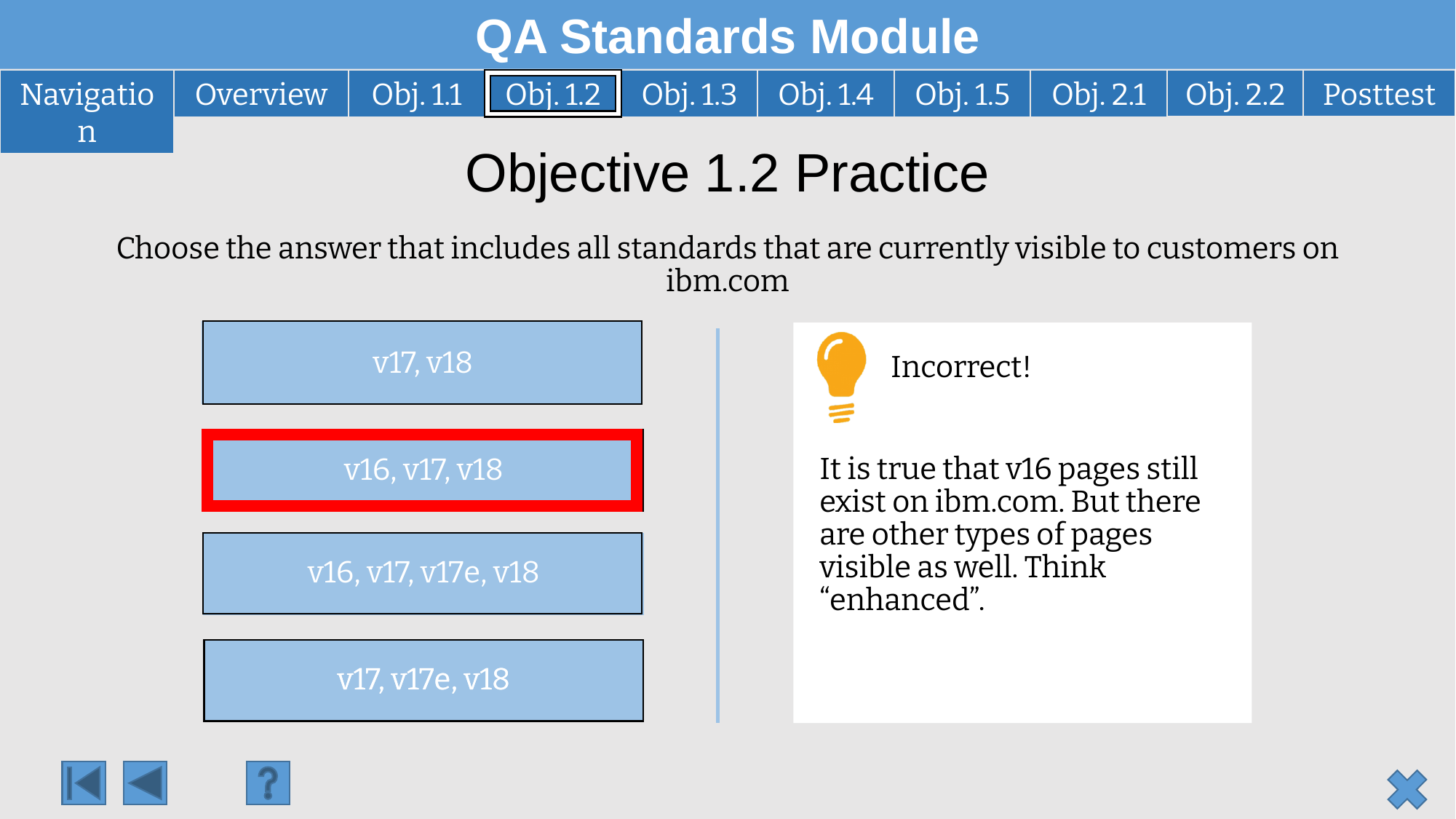

# Objective 1.2 Practice
Choose the answer that includes all standards that are currently visible to customers on ibm.com

v17, v18
Incorrect!

v16, v17, v18
It is true that v16 pages still exist on ibm.com. But there are other types of pages visible as well. Think “enhanced”.

v16, v17, v17e, v18
v17, v17e, v18
v17, v17e, v18